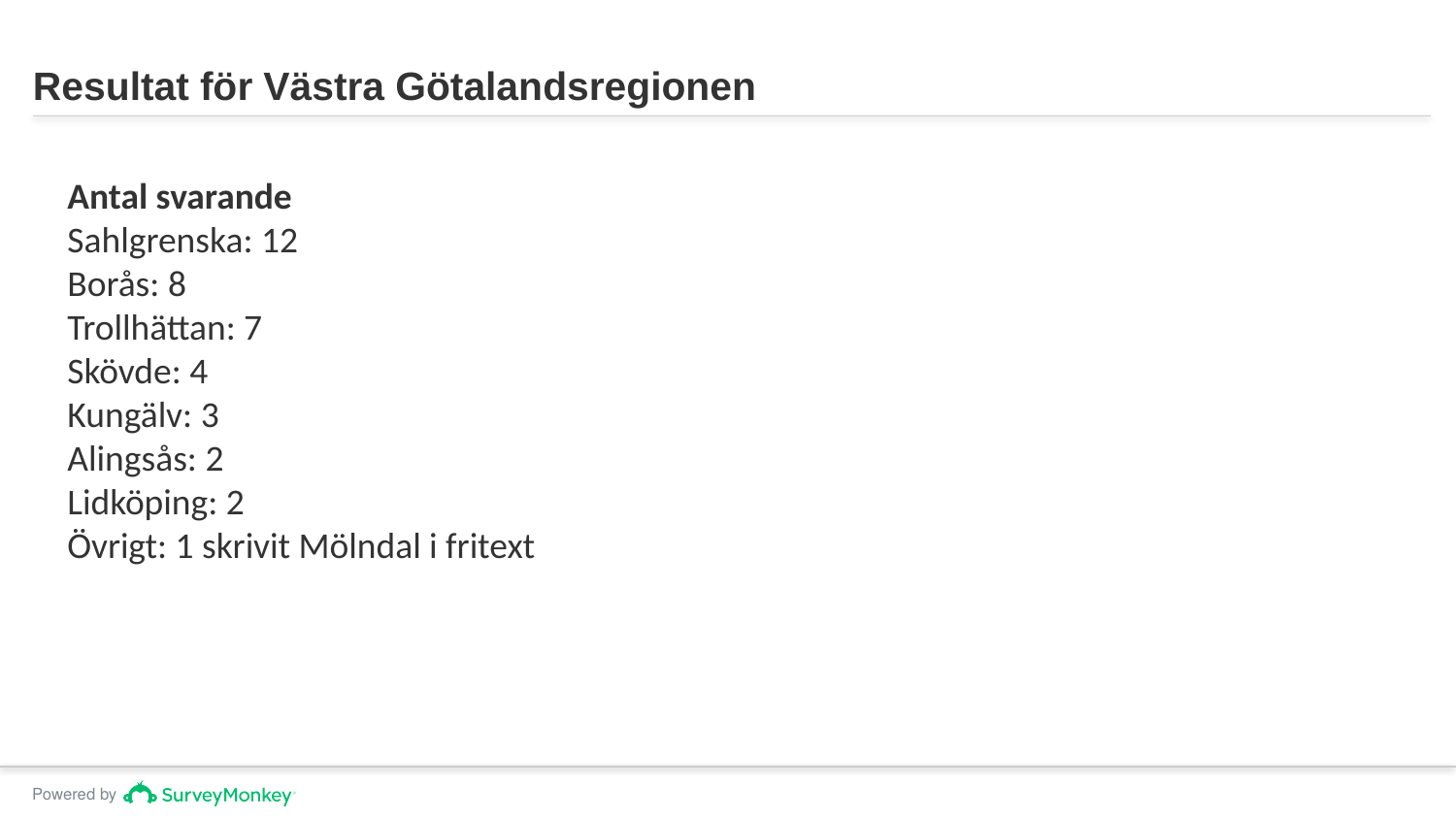

# Resultat för Västra Götalandsregionen
Antal svarande
Sahlgrenska: 12
Borås: 8
Trollhättan: 7
Skövde: 4
Kungälv: 3
Alingsås: 2
Lidköping: 2
Övrigt: 1 skrivit Mölndal i fritext